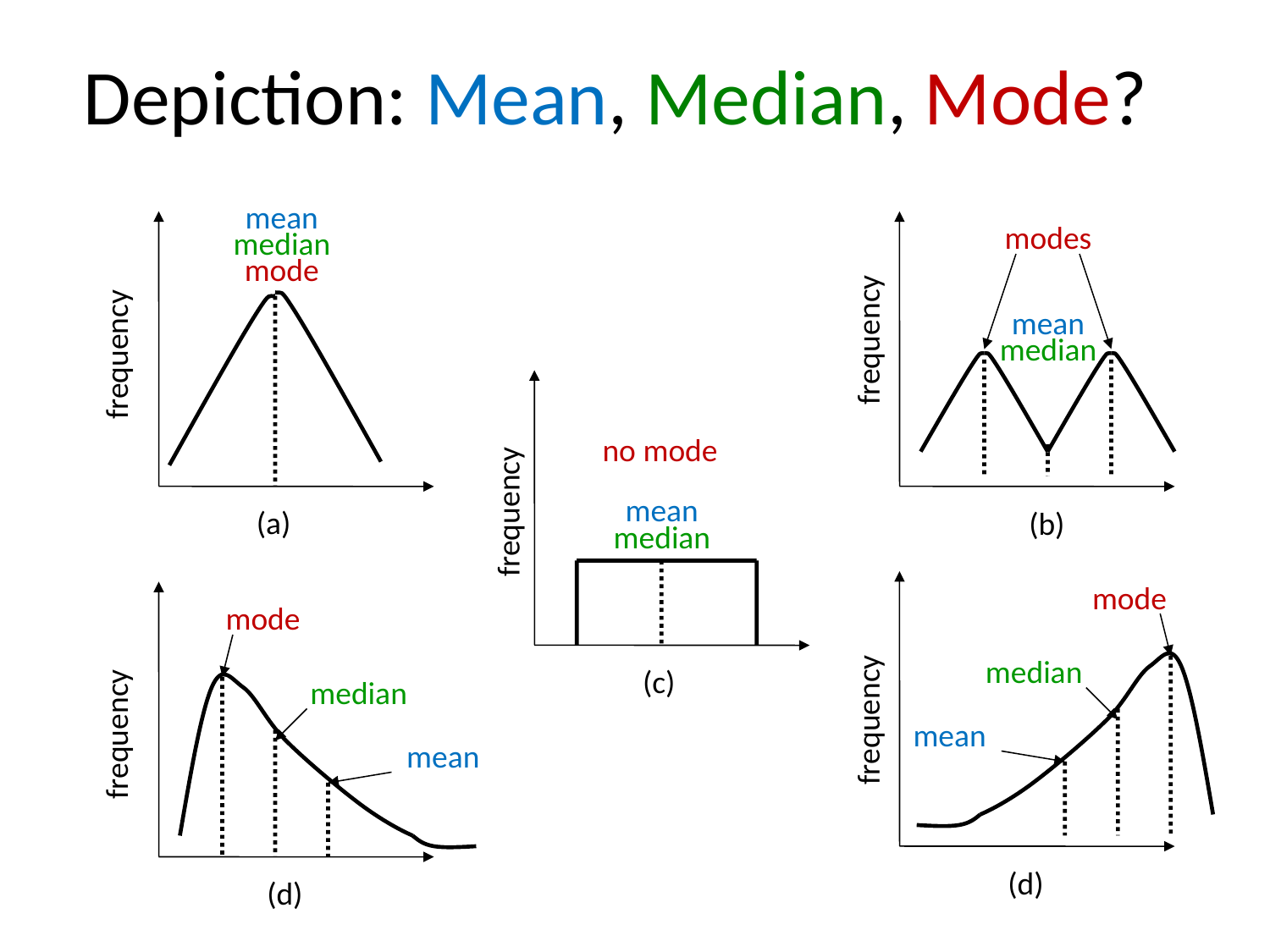

# Depiction: Mean, Median, Mode?
mean
median
mode

(a)

modes

mean
median

(b)
frequency
frequency

no mode
mean
median

(c)
frequency

mode

median

mean

mode

median
frequency
frequency

mean

(d)
(d)